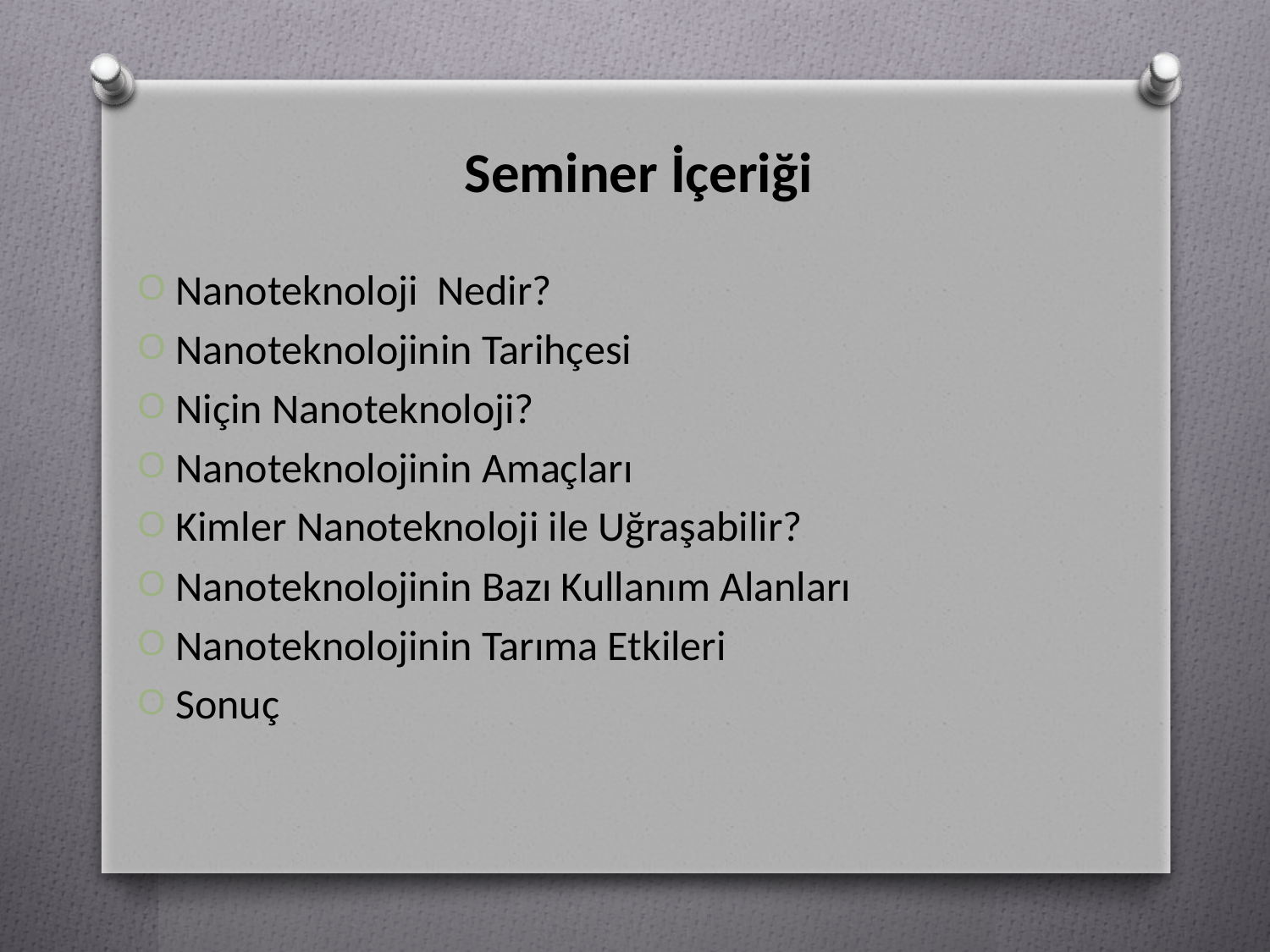

# Seminer İçeriği
Nanoteknoloji  Nedir?
Nanoteknolojinin Tarihçesi
Niçin Nanoteknoloji?
Nanoteknolojinin Amaçları
Kimler Nanoteknoloji ile Uğraşabilir?
Nanoteknolojinin Bazı Kullanım Alanları
Nanoteknolojinin Tarıma Etkileri
Sonuç